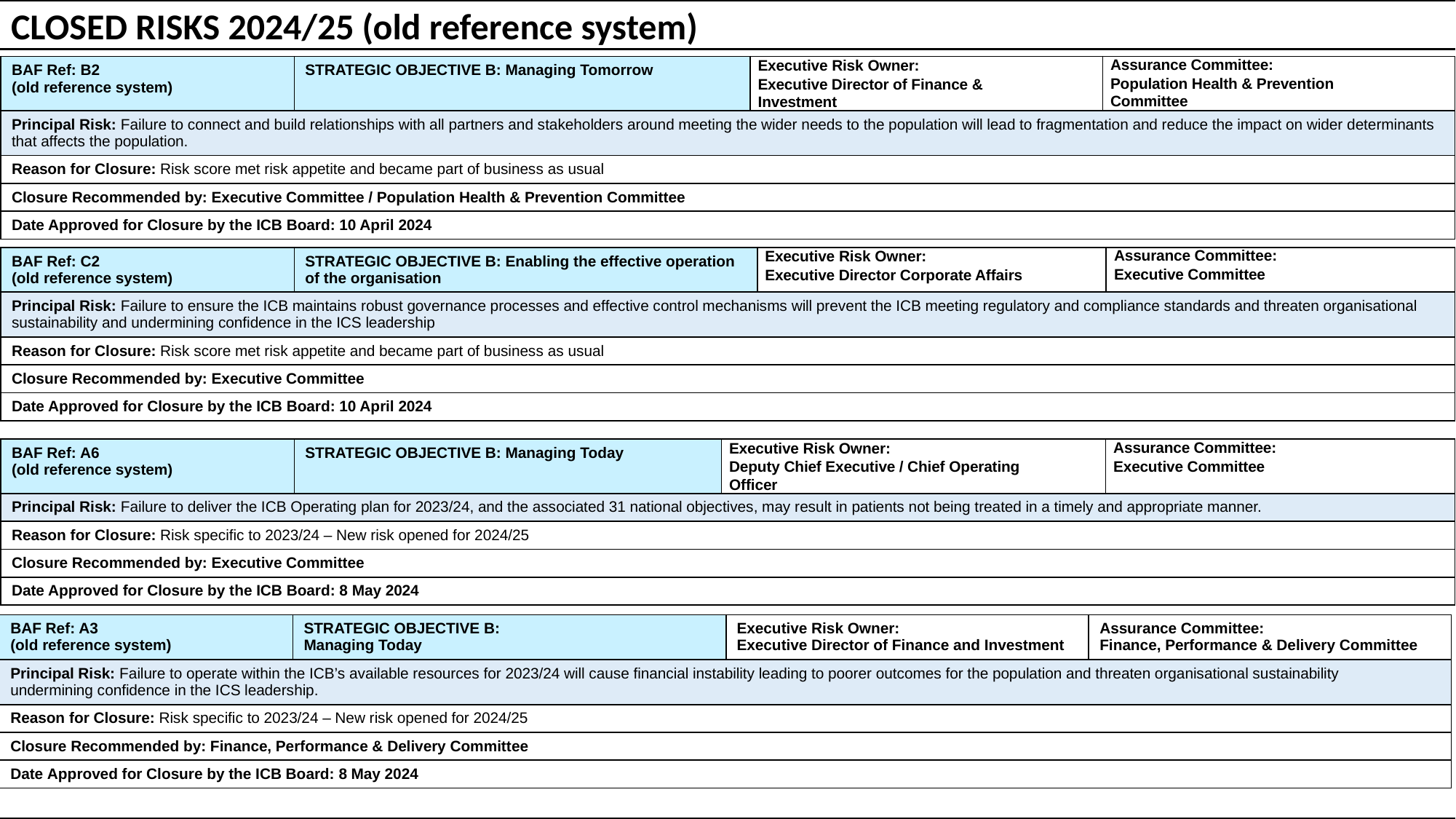

CLOSED RISKS 2024/25 (old reference system)
| BAF Ref: B2 (old reference system) | STRATEGIC OBJECTIVE B: Managing Tomorrow | Executive Risk Owner: Executive Director of Finance & Investment | Assurance Committee: Population Health & Prevention Committee |
| --- | --- | --- | --- |
| Principal Risk: Failure to connect and build relationships with all partners and stakeholders around meeting the wider needs to the population will lead to fragmentation and reduce the impact on wider determinants that affects the population. |  |  |  |
| Reason for Closure: Risk score met risk appetite and became part of business as usual |  |  |  |
| Closure Recommended by: Executive Committee / Population Health & Prevention Committee |  |  |  |
| Date Approved for Closure by the ICB Board: 10 April 2024 |  |  |  |

| BAF Ref: C2 (old reference system) | STRATEGIC OBJECTIVE B: Enabling the effective operation of the organisation | Executive Risk Owner: Executive Director Corporate Affairs | Assurance Committee: Executive Committee |
| --- | --- | --- | --- |
| Principal Risk: Failure to ensure the ICB maintains robust governance processes and effective control mechanisms will prevent the ICB meeting regulatory and compliance standards and threaten organisational sustainability and undermining confidence in the ICS leadership |  |  |  |
| Reason for Closure: Risk score met risk appetite and became part of business as usual |  |  |  |
| Closure Recommended by: Executive Committee |  |  |  |
| Date Approved for Closure by the ICB Board: 10 April 2024 |  |  |  |
| BAF Ref: A6 (old reference system) | STRATEGIC OBJECTIVE B: Managing Today | Executive Risk Owner: Deputy Chief Executive / Chief Operating Officer | Assurance Committee: Executive Committee |
| --- | --- | --- | --- |
| Principal Risk: Failure to deliver the ICB Operating plan for 2023/24, and the associated 31 national objectives, may result in patients not being treated in a timely and appropriate manner. |  |  |  |
| Reason for Closure: Risk specific to 2023/24 – New risk opened for 2024/25 |  |  |  |
| Closure Recommended by: Executive Committee |  |  |  |
| Date Approved for Closure by the ICB Board: 8 May 2024 |  |  |  |
| BAF Ref: A3 (old reference system) | STRATEGIC OBJECTIVE B:  Managing Today | Executive Risk Owner:  Executive Director of Finance and Investment | Assurance Committee: Finance, Performance & Delivery Committee |
| --- | --- | --- | --- |
| Principal Risk: Failure to operate within the ICB’s available resources for 2023/24 will cause financial instability leading to poorer outcomes for the population and threaten organisational sustainability undermining confidence in the ICS leadership. |  |  |  |
| Reason for Closure: Risk specific to 2023/24 – New risk opened for 2024/25 |  |  |  |
| Closure Recommended by: Finance, Performance & Delivery Committee |  |  |  |
| Date Approved for Closure by the ICB Board: 8 May 2024 |  |  |  |